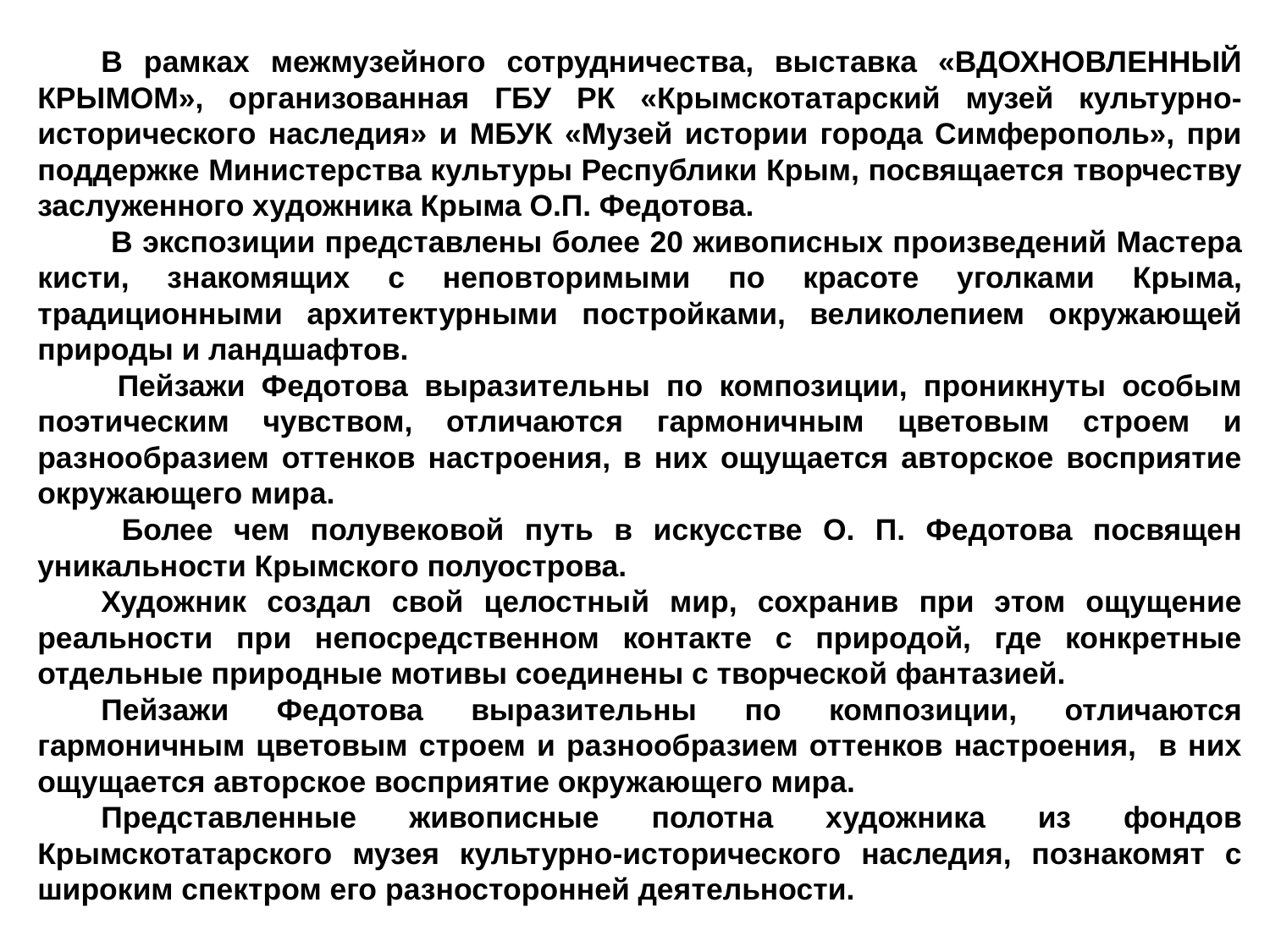

В рамках межмузейного сотрудничества, выставка «ВДОХНОВЛЕННЫЙ КРЫМОМ», организованная ГБУ РК «Крымскотатарский музей культурно-исторического наследия» и МБУК «Музей истории города Симферополь», при поддержке Министерства культуры Республики Крым, посвящается творчеству заслуженного художника Крыма О.П. Федотова.
 В экспозиции представлены более 20 живописных произведений Мастера кисти, знакомящих с неповторимыми по красоте уголками Крыма, традиционными архитектурными постройками, великолепием окружающей природы и ландшафтов.
 Пейзажи Федотова выразительны по композиции, проникнуты особым поэтическим чувством, отличаются гармоничным цветовым строем и разнообразием оттенков настроения, в них ощущается авторское восприятие окружающего мира.
 Более чем полувековой путь в искусстве О. П. Федотова посвящен уникальности Крымского полуострова.
Художник создал свой целостный мир, сохранив при этом ощущение реальности при непосредственном контакте с природой, где конкретные отдельные природные мотивы соединены с творческой фантазией.
Пейзажи Федотова выразительны по композиции, отличаются гармоничным цветовым строем и разнообразием оттенков настроения,  в них ощущается авторское восприятие окружающего мира.
Представленные живописные полотна художника из фондов Крымскотатарского музея культурно-исторического наследия, познакомят с широким спектром его разносторонней деятельности.